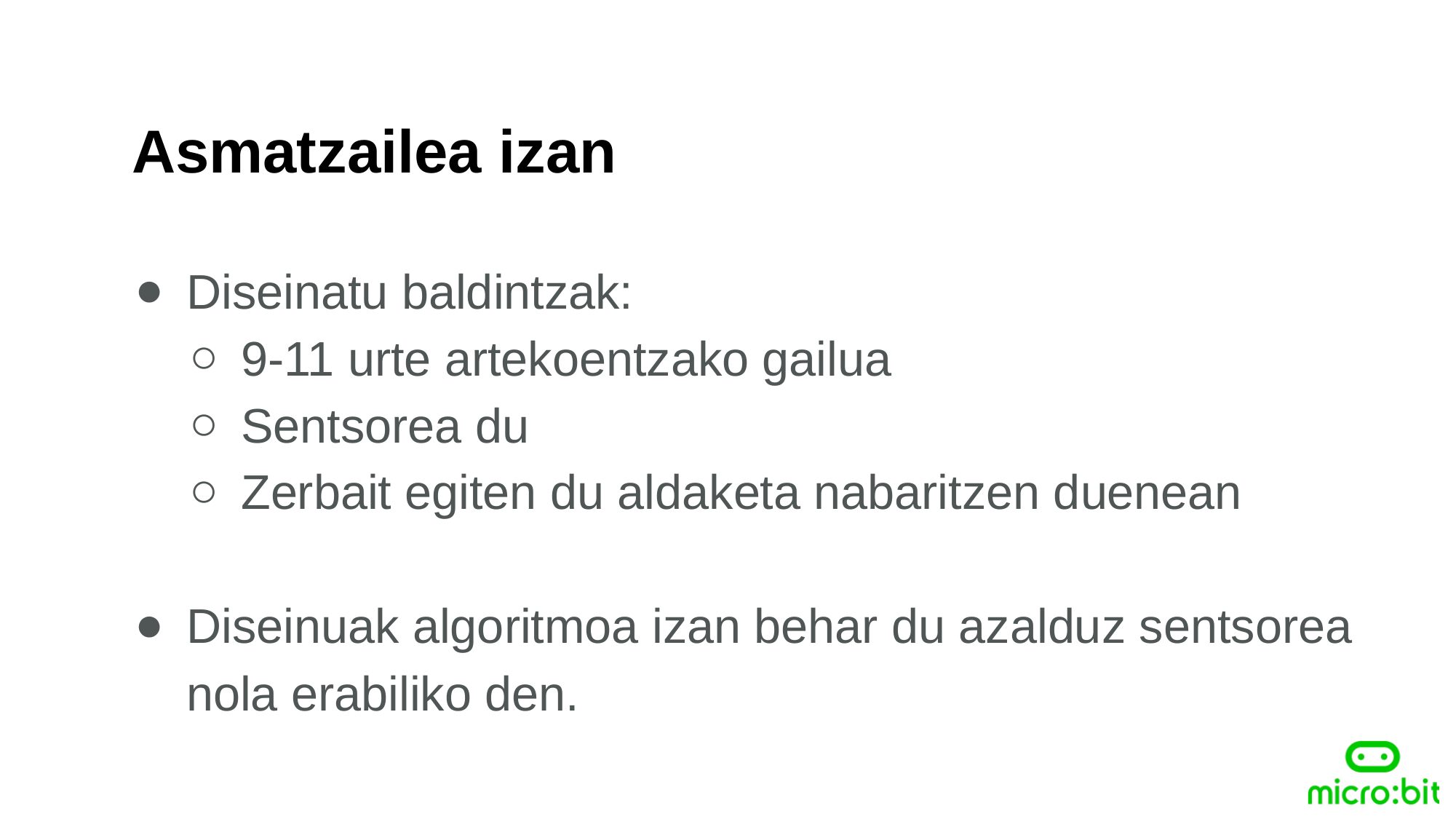

Asmatzailea izan

Diseinatu baldintzak:
9-11 urte artekoentzako gailua
Sentsorea du
Zerbait egiten du aldaketa nabaritzen duenean

Diseinuak algoritmoa izan behar du azalduz sentsorea nola erabiliko den.